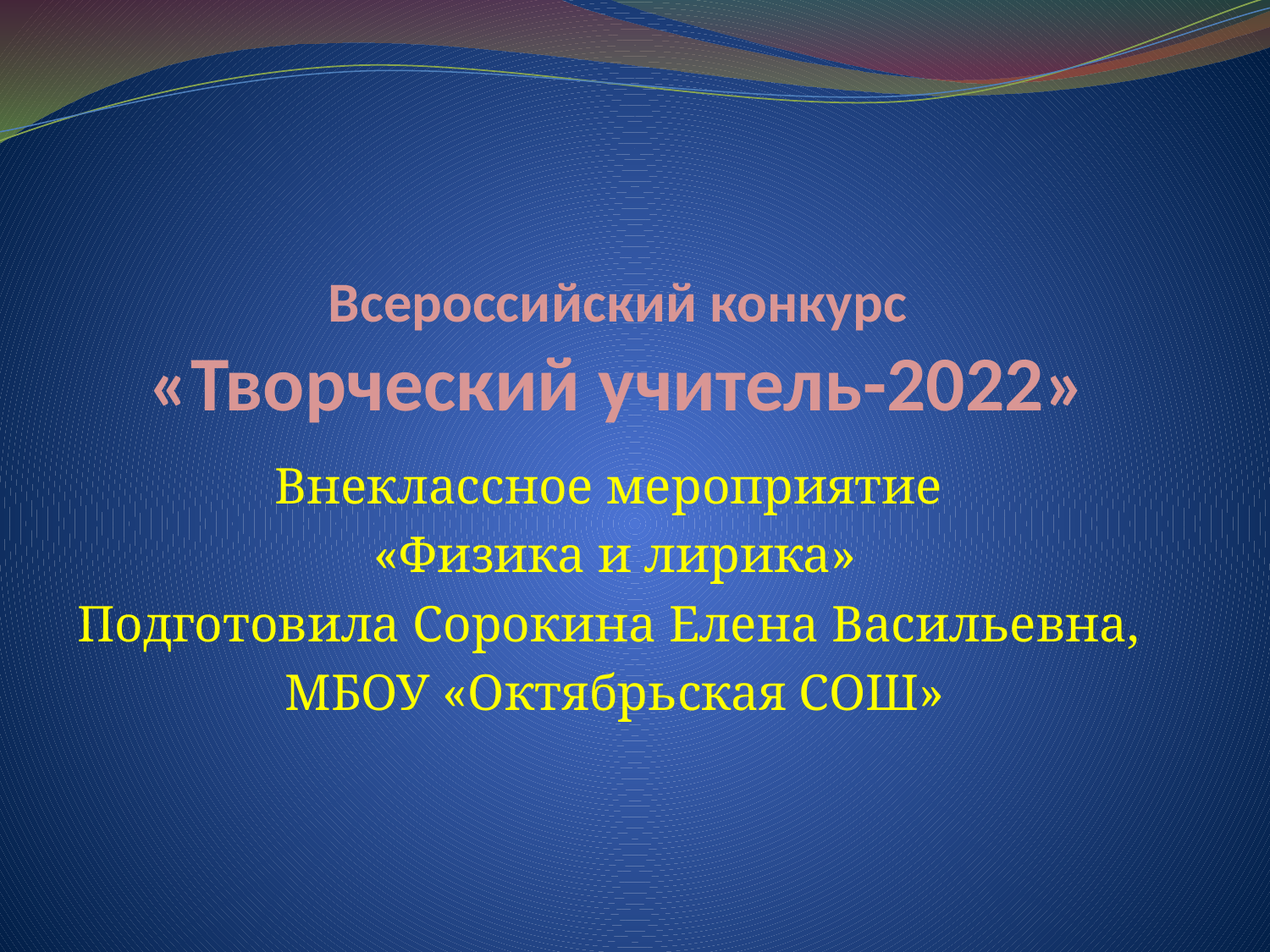

# Всероссийский конкурс «Творческий учитель-2022»
Внеклассное мероприятие
«Физика и лирика»
Подготовила Сорокина Елена Васильевна,
МБОУ «Октябрьская СОШ»